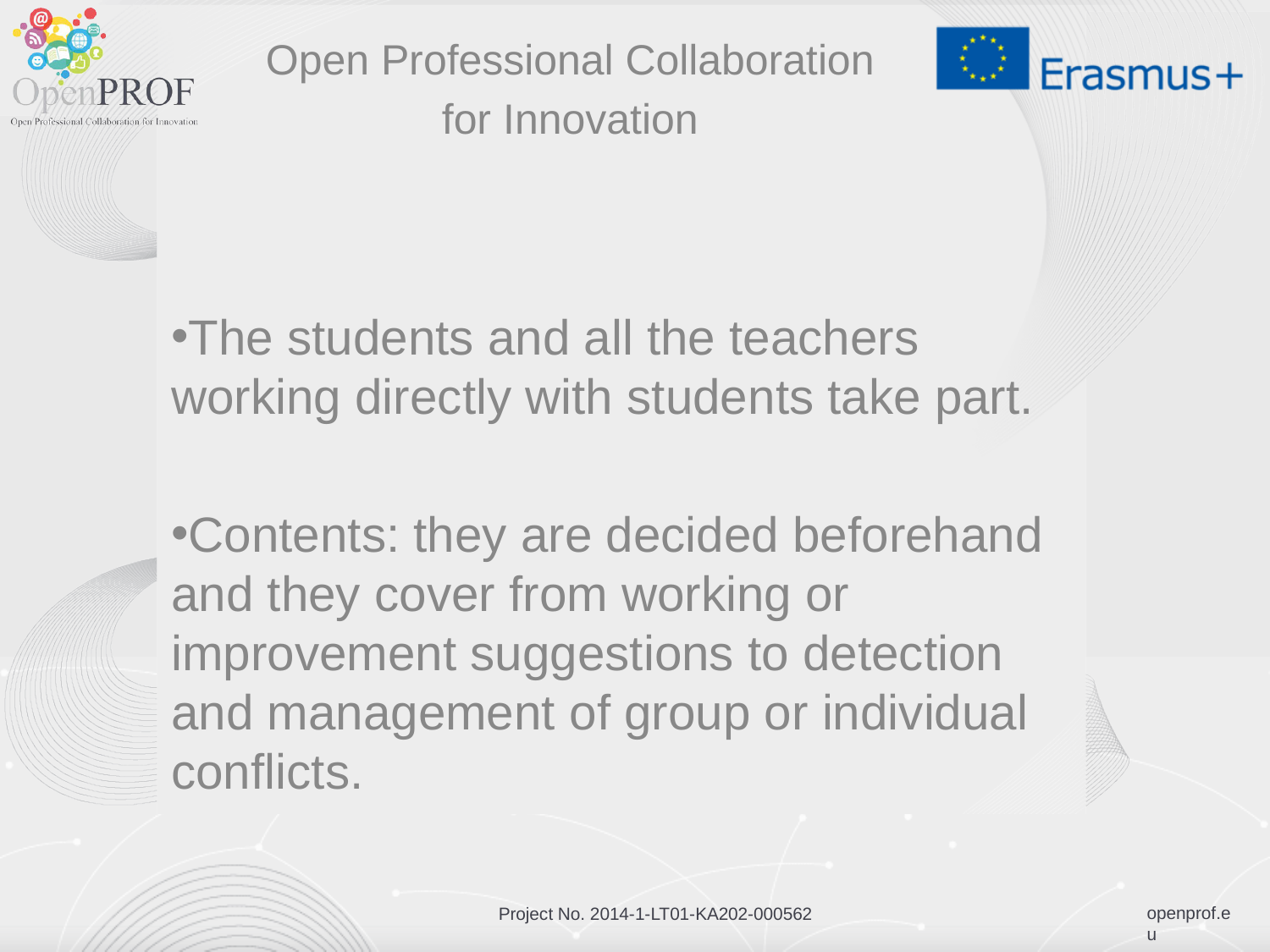

Open Professional Collaboration
for Innovation
The students and all the teachers working directly with students take part.

Contents: they are decided beforehand and they cover from working or improvement suggestions to detection and management of group or individual conflicts.